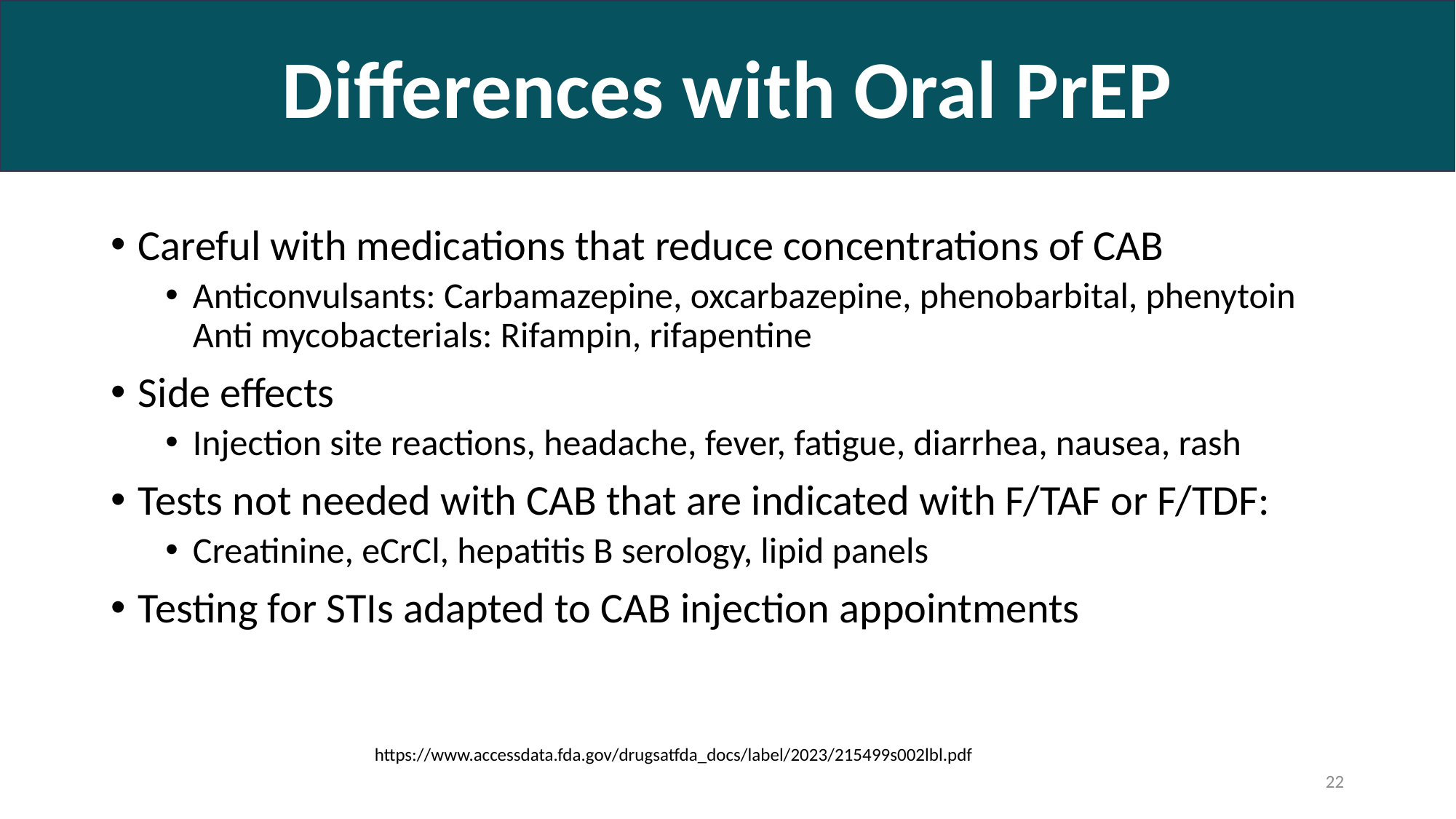

Differences with Oral PrEP
Careful with medications that reduce concentrations of CAB
Anticonvulsants: Carbamazepine, oxcarbazepine, phenobarbital, phenytoin Anti mycobacterials: Rifampin, rifapentine
Side effects
Injection site reactions, headache, fever, fatigue, diarrhea, nausea, rash
Tests not needed with CAB that are indicated with F/TAF or F/TDF:
Creatinine, eCrCl, hepatitis B serology, lipid panels
Testing for STIs adapted to CAB injection appointments

https://www.accessdata.fda.gov/drugsatfda_docs/label/2023/215499s002lbl.pdf
22